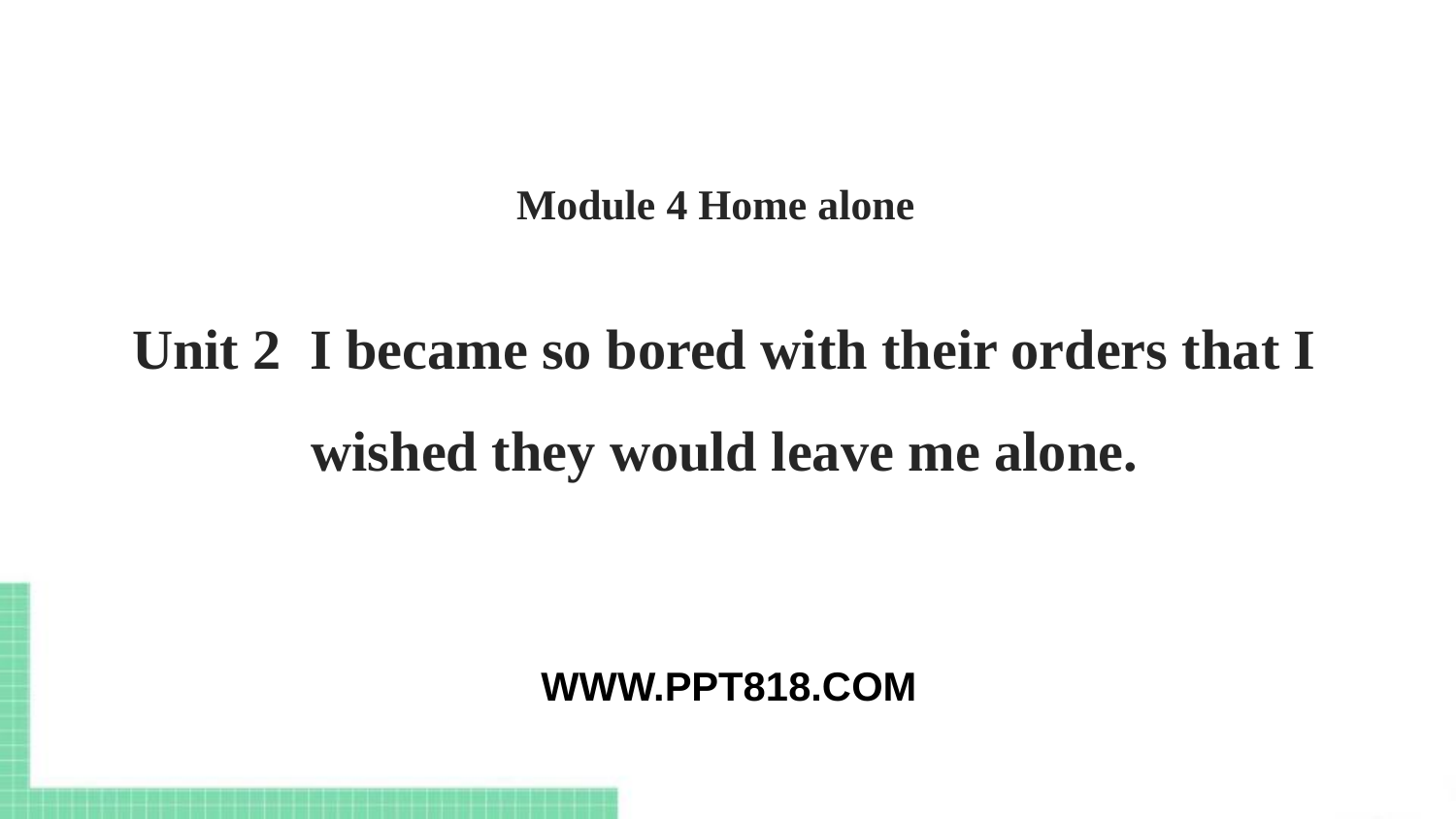

Module 4 Home alone
Unit 2  I became so bored with their orders that I wished they would leave me alone.
WWW.PPT818.COM